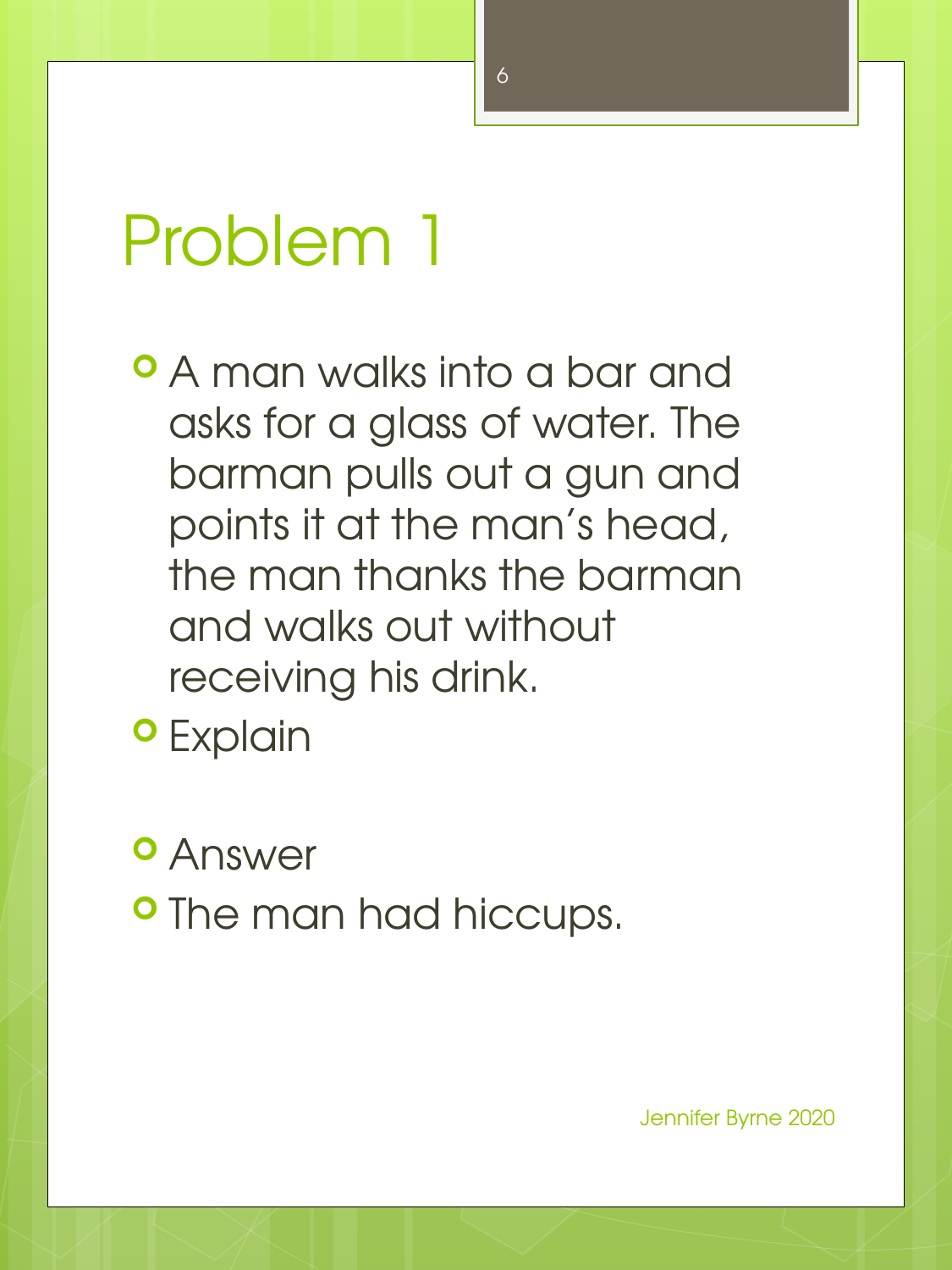

6
# Problem 1
A man walks into a bar and asks for a glass of water. The barman pulls out a gun and points it at the man’s head, the man thanks the barman and walks out without receiving his drink.
Explain

Answer
The man had hiccups.

Jennifer Byrne 2020